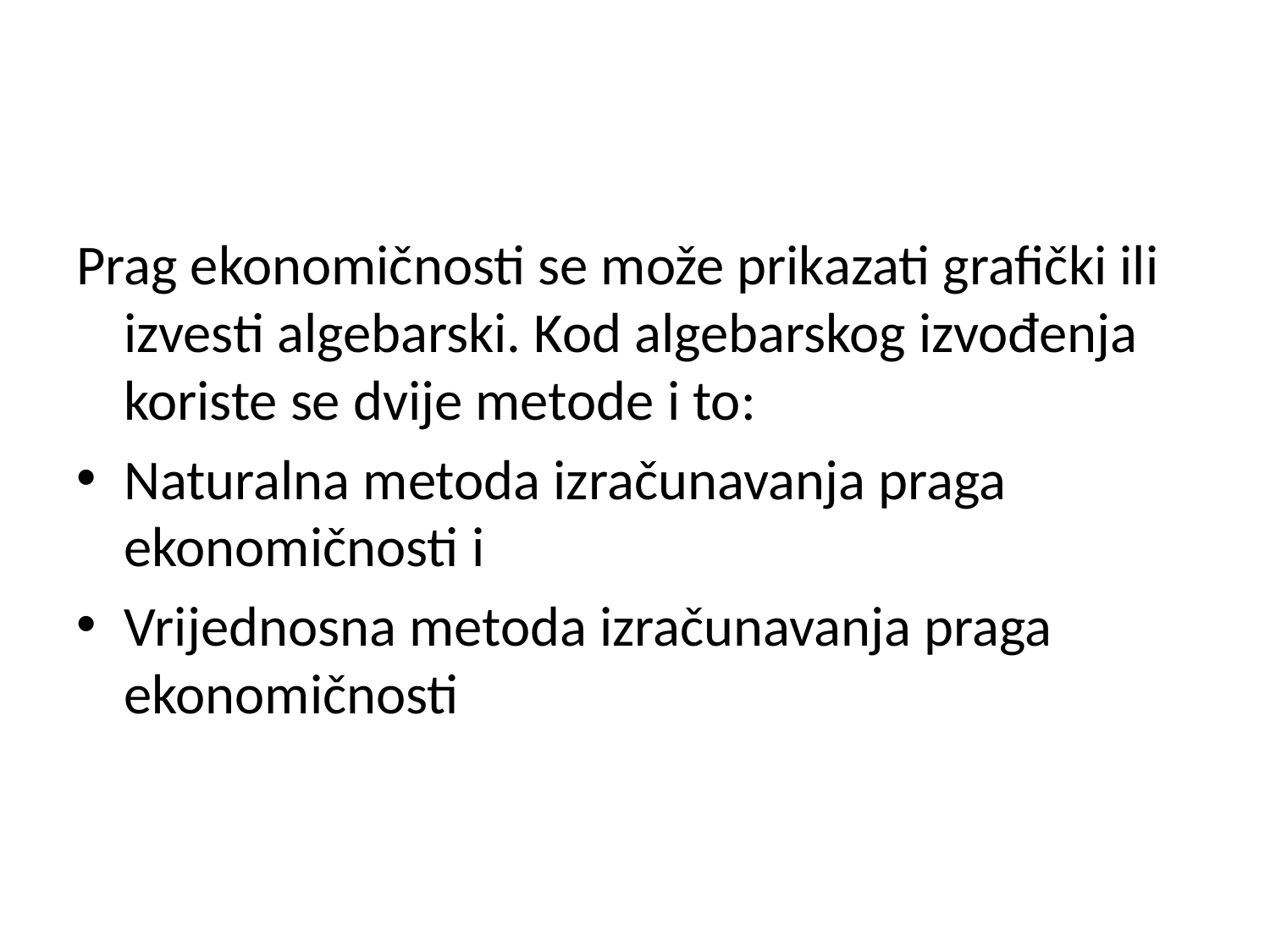

Prag ekonomičnosti se može prikazati grafički ili izvesti algebarski. Kod algebarskog izvođenja koriste se dvije metode i to:
Naturalna metoda izračunavanja praga ekonomičnosti i
Vrijednosna metoda izračunavanja praga ekonomičnosti